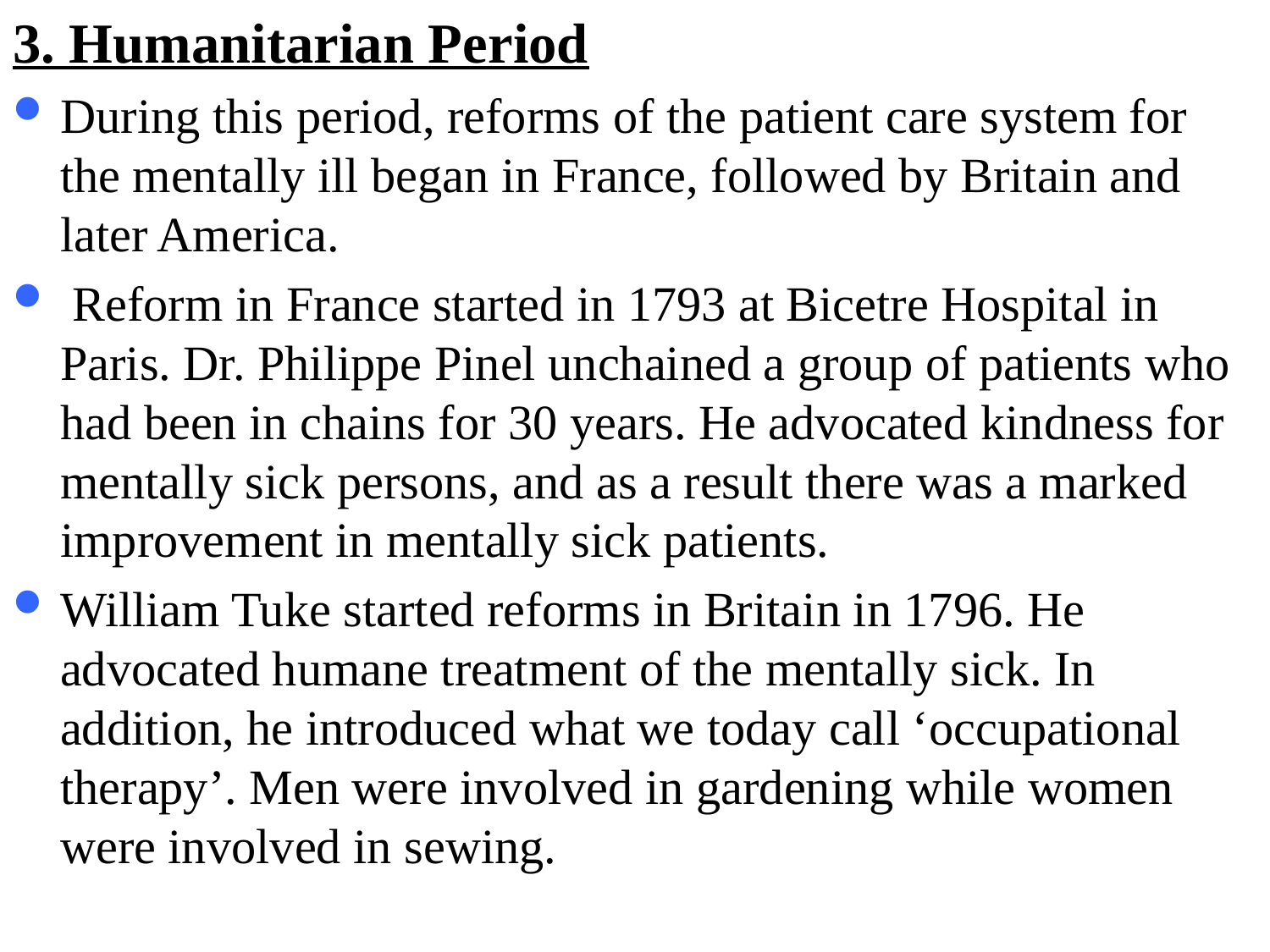

3. Humanitarian Period
During this period, reforms of the patient care system for the mentally ill began in France, followed by Britain and later America.
 Reform in France started in 1793 at Bicetre Hospital in Paris. Dr. Philippe Pinel unchained a group of patients who had been in chains for 30 years. He advocated kindness for mentally sick persons, and as a result there was a marked improvement in mentally sick patients.
William Tuke started reforms in Britain in 1796. He advocated humane treatment of the mentally sick. In addition, he introduced what we today call ‘occupational therapy’. Men were involved in gardening while women were involved in sewing.